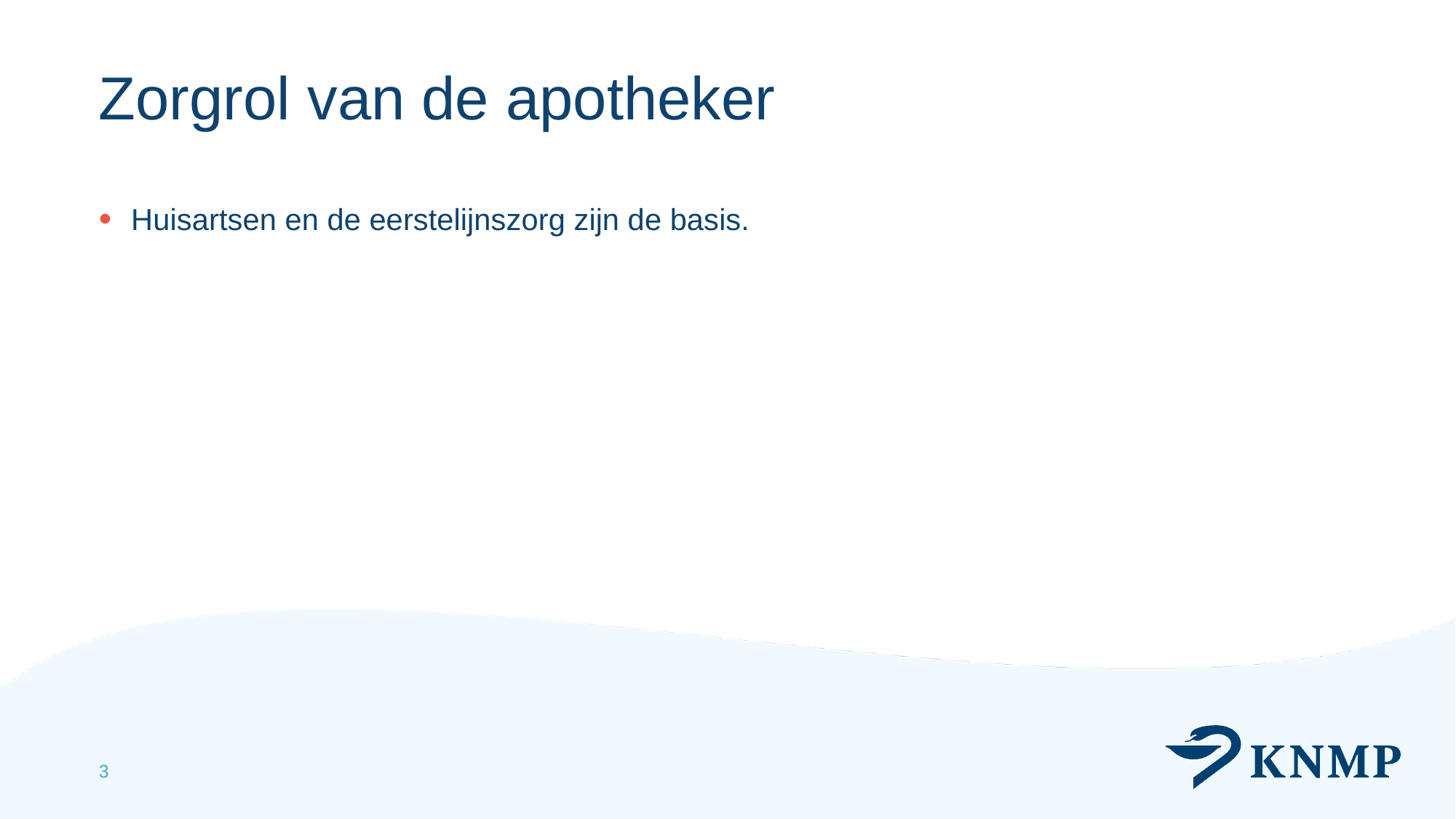

# Zorgrol van de apotheker
Huisartsen en de eerstelijnszorg zijn de basis.
3